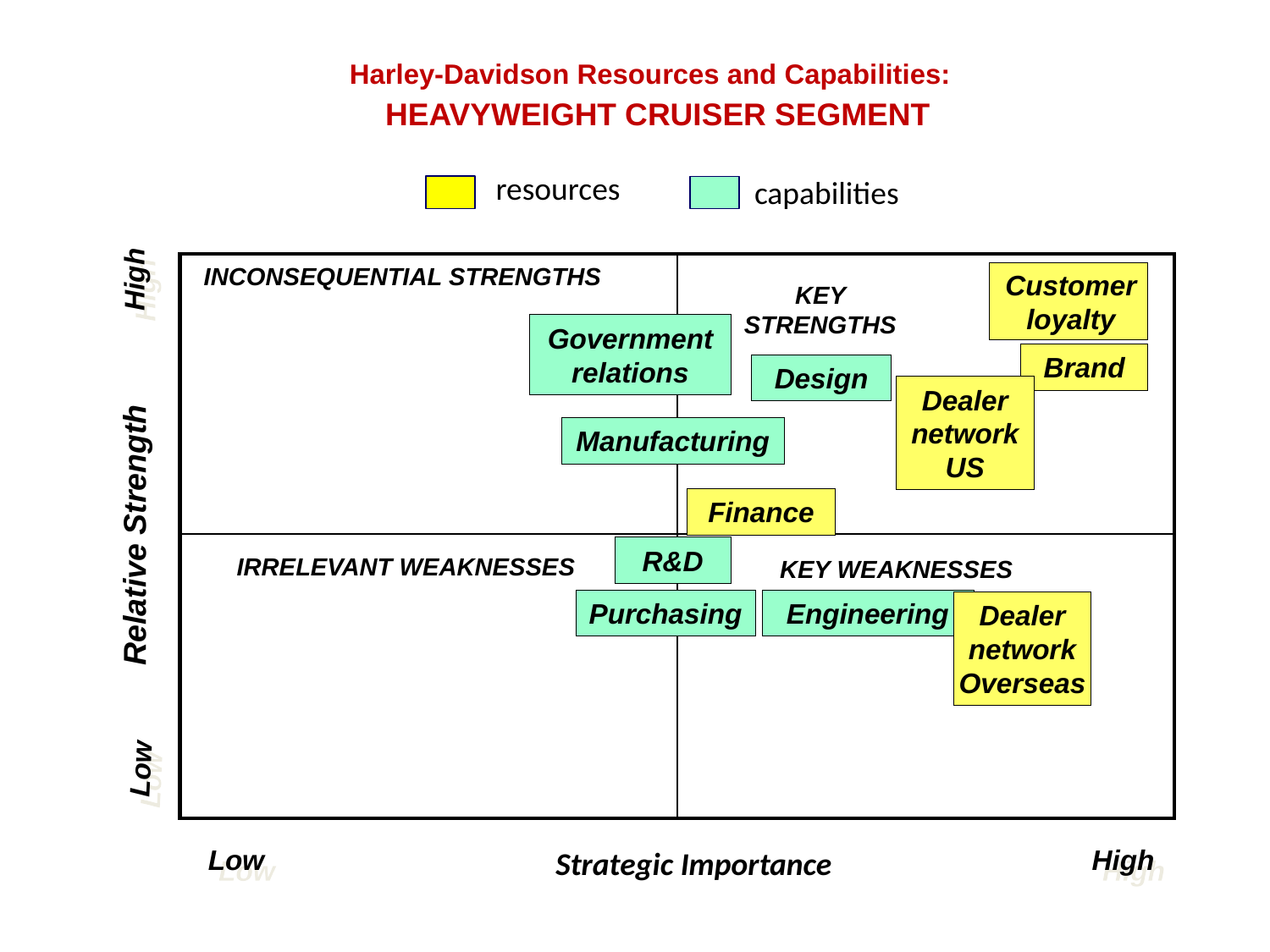

# Harley-Davidson Resources and Capabilities: HEAVYWEIGHT CRUISER SEGMENT
resources
capabilities

|  |  |
| --- | --- |
|  |  |
INCONSEQUENTIAL STRENGTHS
High
Customer loyalty
KEY STRENGTHS
Government relations
Brand
Design
Relative Strength
Dealer network
US
Manufacturing
Finance
R&D
IRRELEVANT WEAKNESSES
KEY WEAKNESSES
Purchasing
Engineering
Dealer network
Overseas
Low
Low
High
Strategic Importance